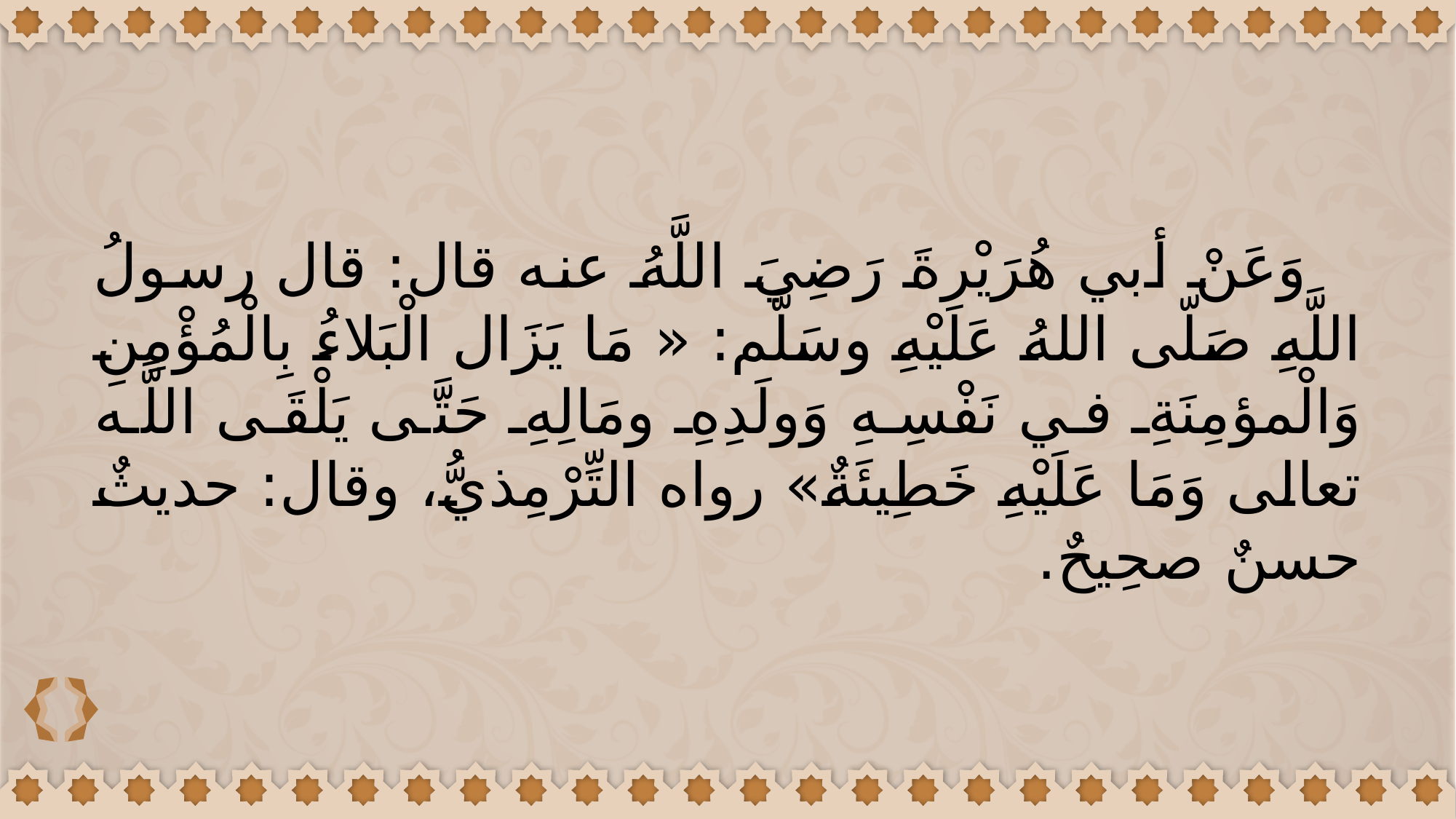

وَعَنْ أبي هُرَيْرةَ رَضِيَ اللَّهُ عنه قال: قال رسولُ اللَّهِ صَلّى اللهُ عَلَيْهِ وسَلَّم: « مَا يَزَال الْبَلاءُ بِالْمُؤْمِنِ وَالْمؤمِنَةِ في نَفْسِهِ وَولَدِهِ ومَالِهِ حَتَّى يَلْقَى اللَّه تعالى وَمَا عَلَيْهِ خَطِيئَةٌ» رواه التِّرْمِذيُّ، وقال: حديثٌ حسنٌ صحِيحٌ.